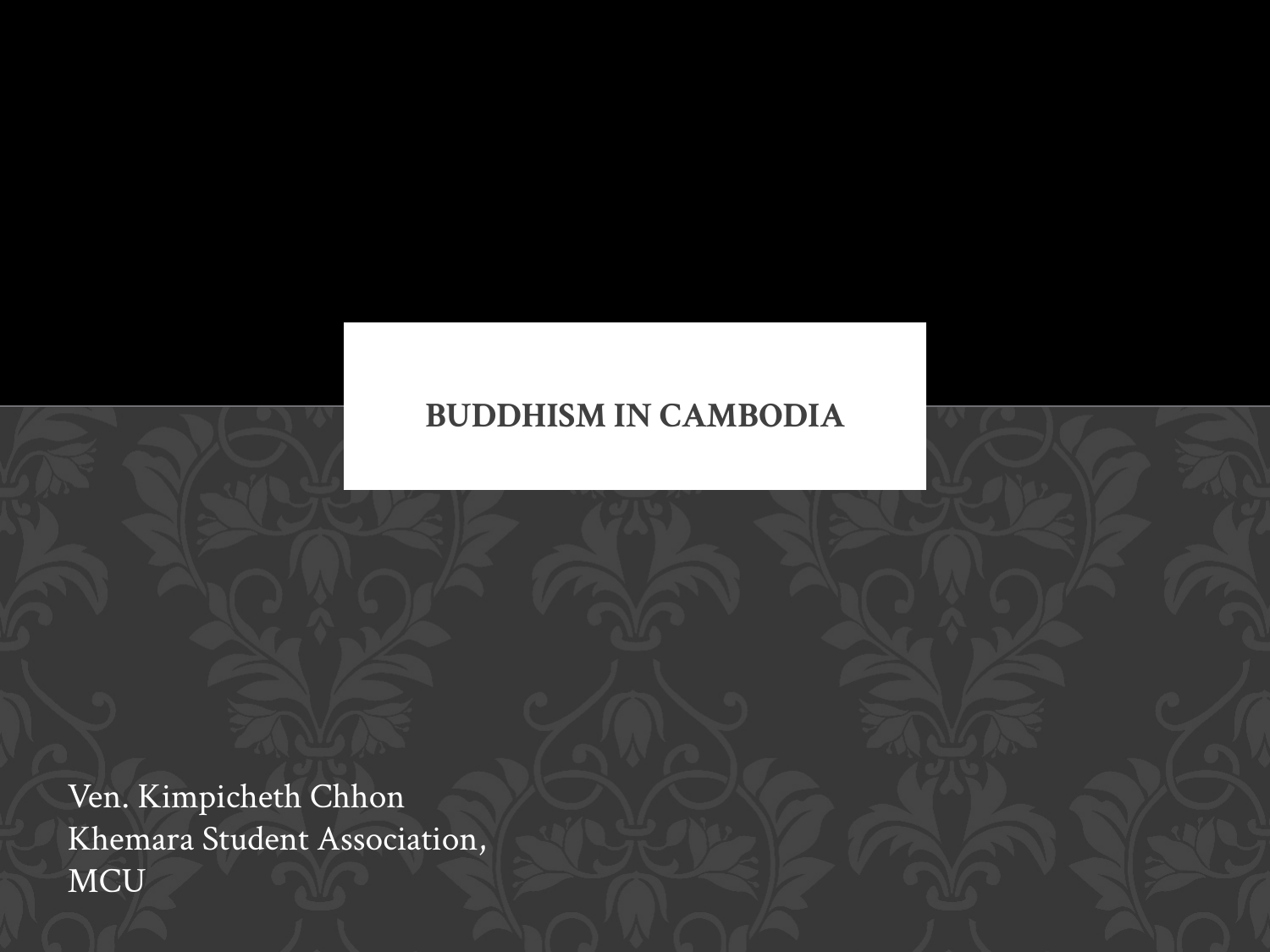

# Buddhism in cambodia

Ven. Kimpicheth Chhon
Khemara Student Association, MCU